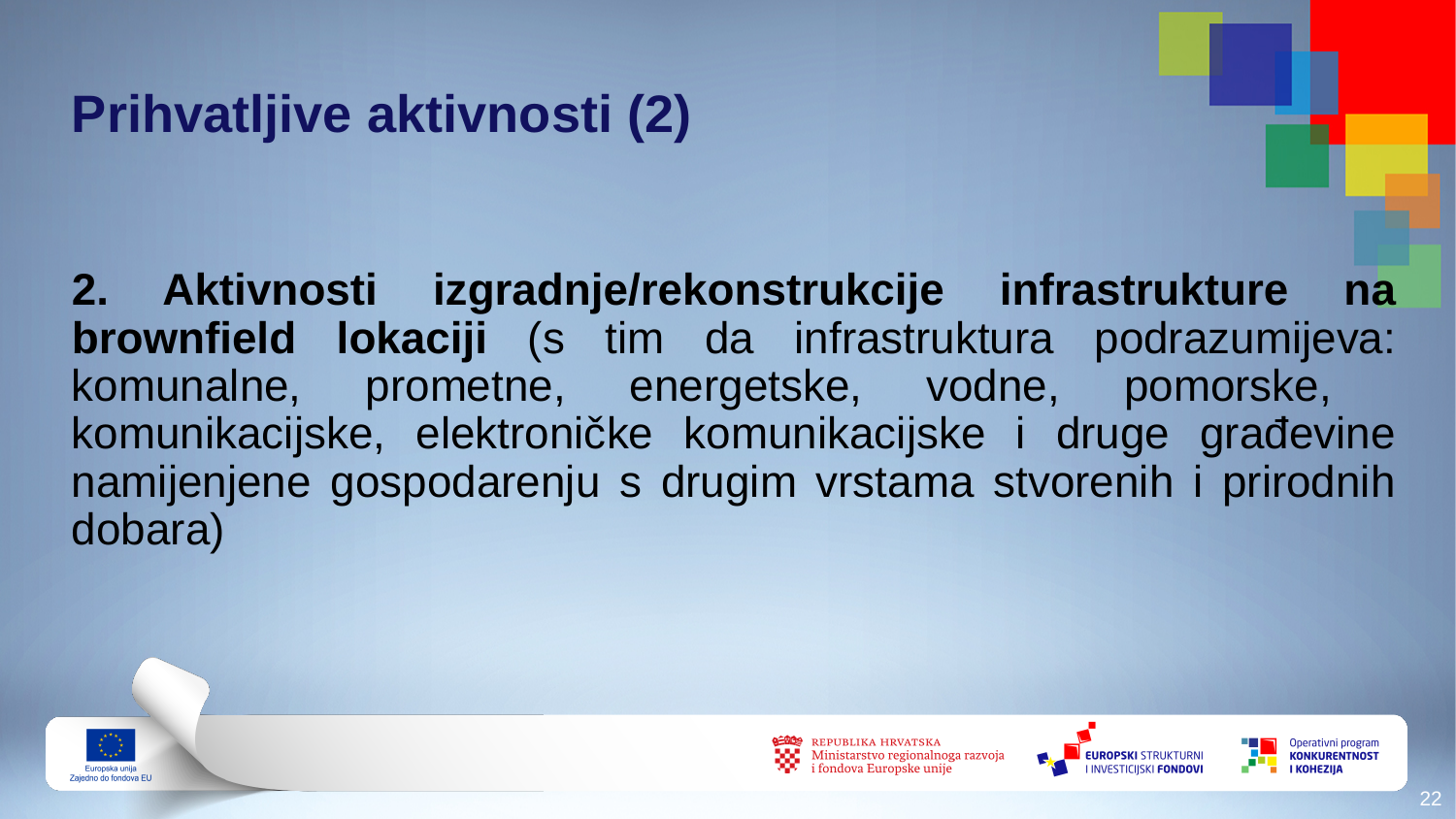

Prihvatljive aktivnosti (2)

2. Aktivnosti izgradnje/rekonstrukcije infrastrukture na brownfield lokaciji (s tim da infrastruktura podrazumijeva: komunalne, prometne, energetske, vodne, pomorske,  komunikacijske, elektroničke komunikacijske i druge građevine namijenjene gospodarenju s drugim vrstama stvorenih i prirodnih dobara)

22